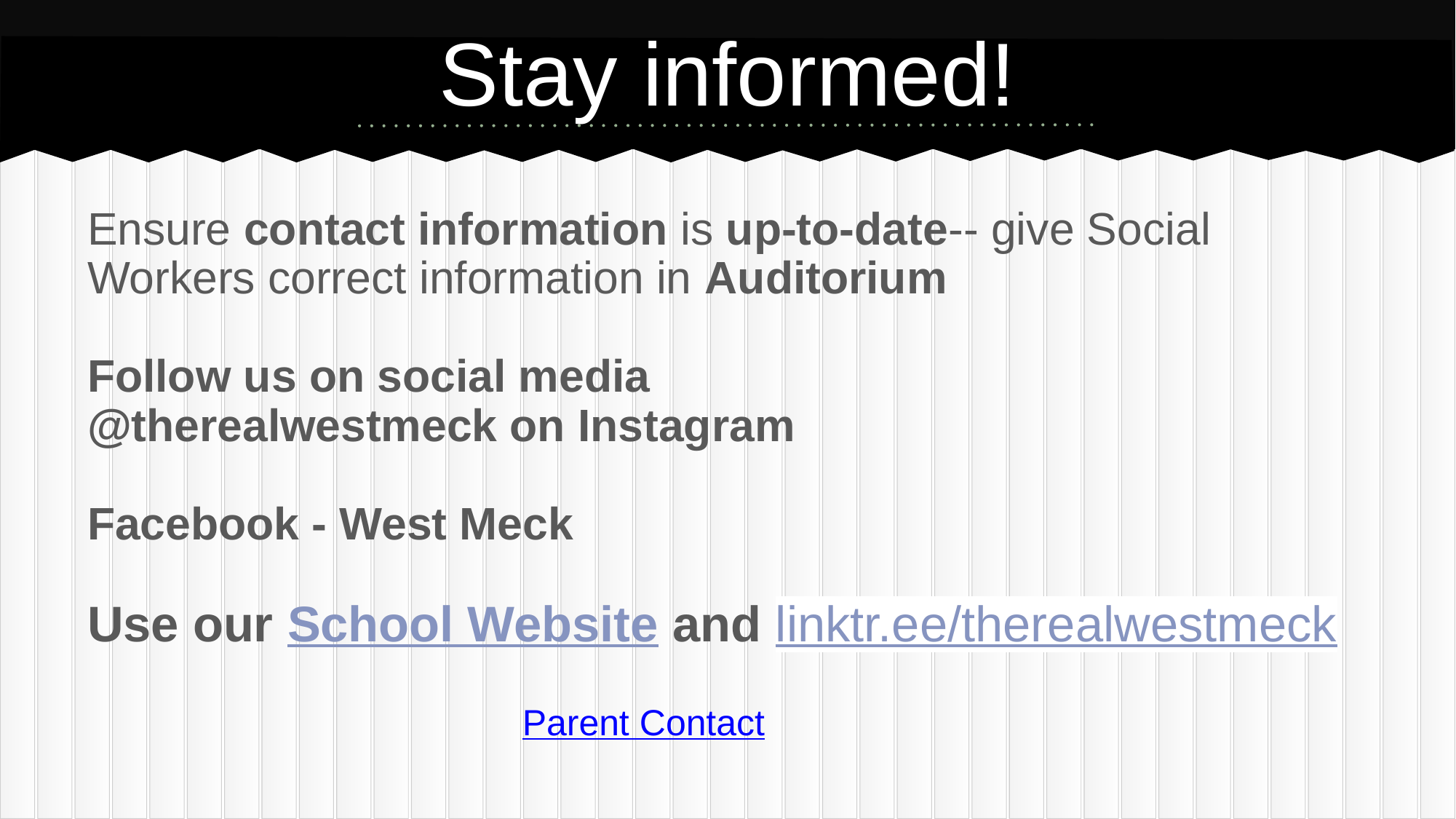

# Stay informed!
Ensure contact information is up-to-date-- give Social Workers correct information in Auditorium

Follow us on social media
@therealwestmeck on Instagram

Facebook - West Meck

Use our School Website and linktr.ee/therealwestmeck
Parent Contact